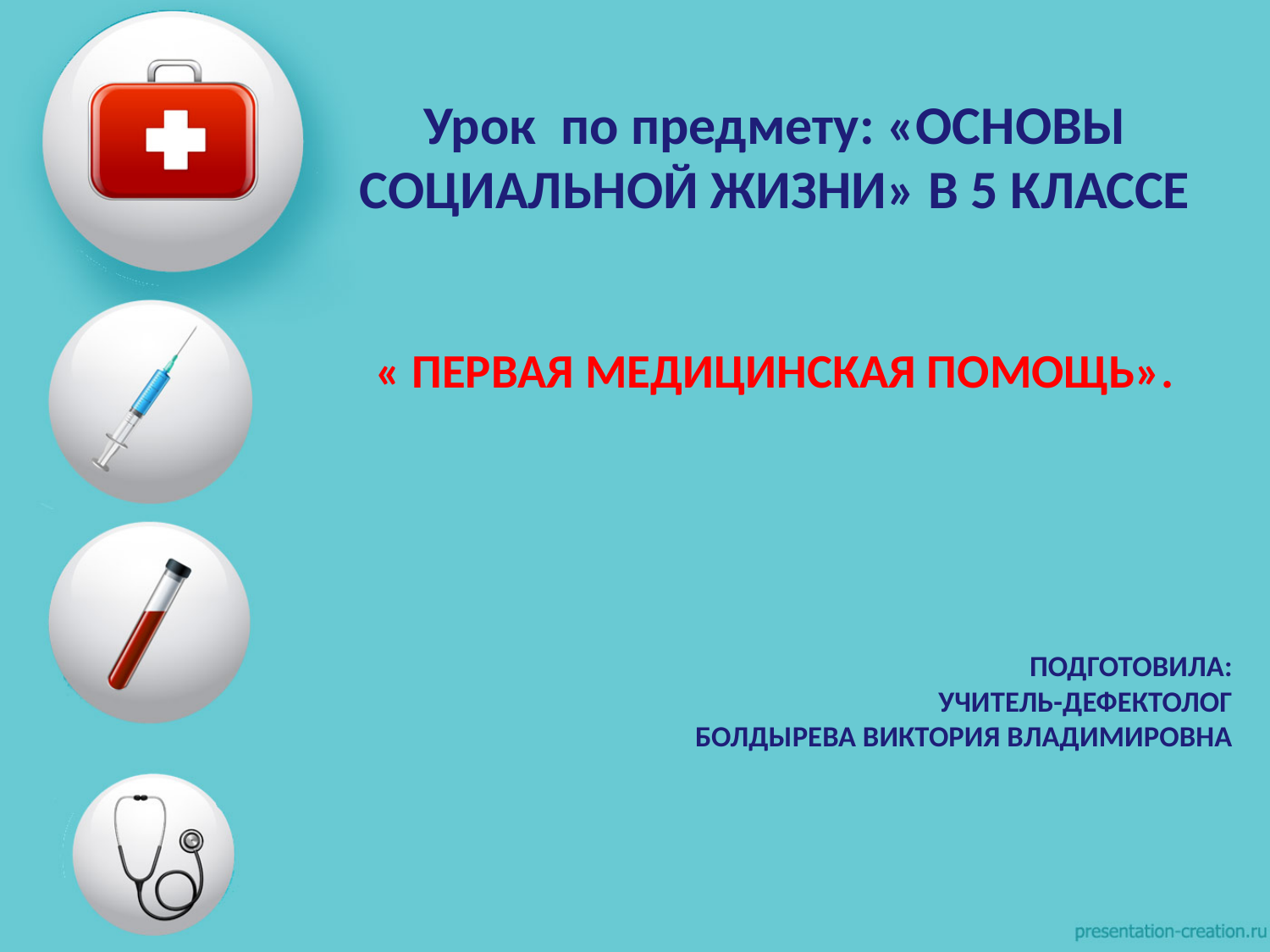

Урок  по предмету: «ОСНОВЫ СОЦИАЛЬНОЙ ЖИЗНИ» В 5 КЛАССЕ
# « ПЕРВАЯ МЕДИЦИНСКАЯ ПОМОЩЬ».
Подготовила:
Учитель-дефектолог
Болдырева виктория владимировна